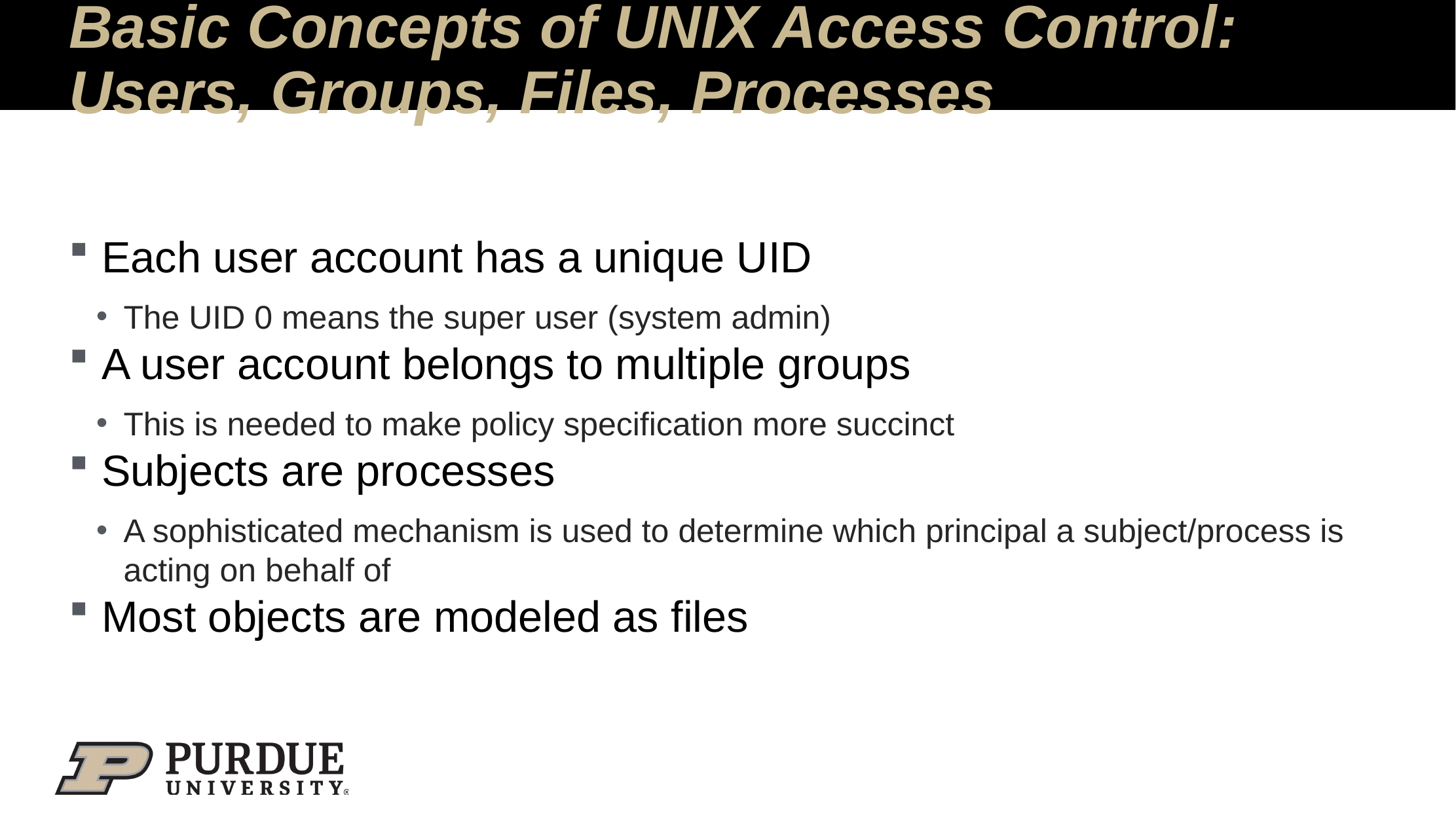

# Basic Concepts of UNIX Access Control: Users, Groups, Files, Processes

Each user account has a unique UID
The UID 0 means the super user (system admin)
A user account belongs to multiple groups
This is needed to make policy specification more succinct
Subjects are processes
A sophisticated mechanism is used to determine which principal a subject/process is acting on behalf of
Most objects are modeled as files